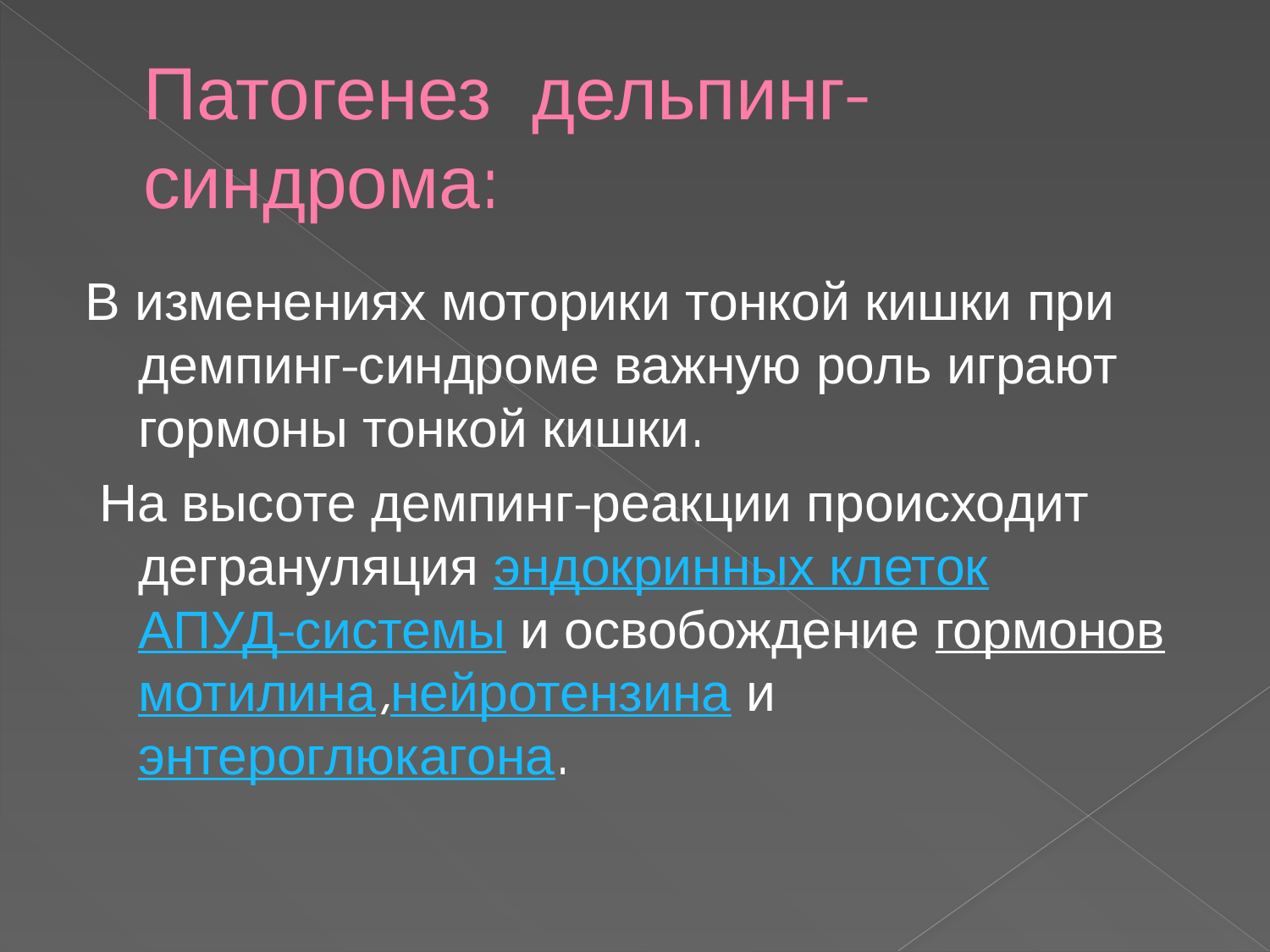

# Патогенез  дельпинг-синдрома:
В изменениях моторики тонкой кишки при демпинг-синдроме важную роль играют гормоны тонкой кишки.
 На высоте демпинг-реакции происходит дегрануляция эндокринных клеток АПУД-системы и освобождение гормонов мотилина,нейротензина и энтероглюкагона.